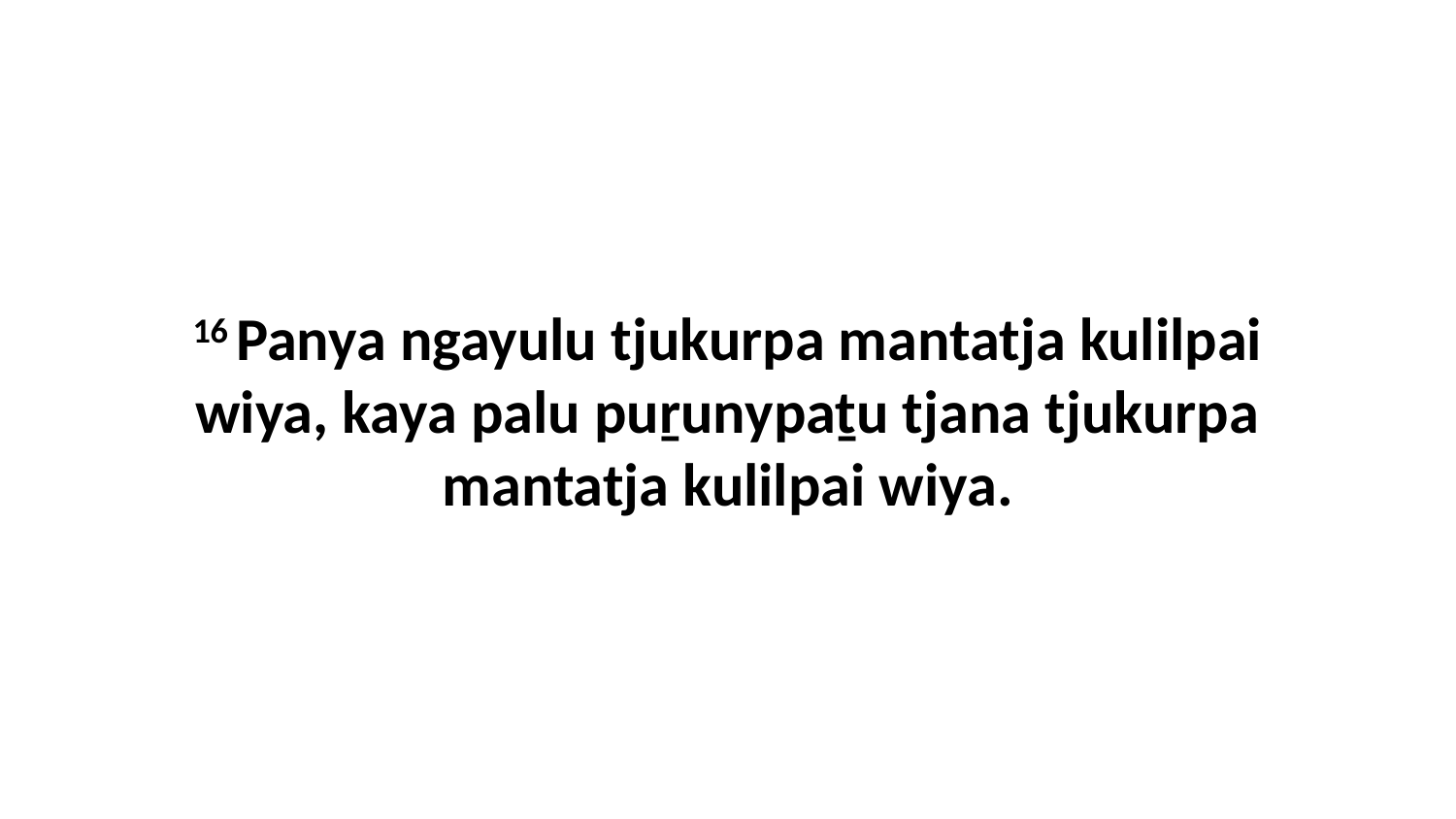

16 Panya ngayulu tjukurpa mantatja kulilpai wiya, kaya palu puṟunypaṯu tjana tjukurpa mantatja kulilpai wiya.